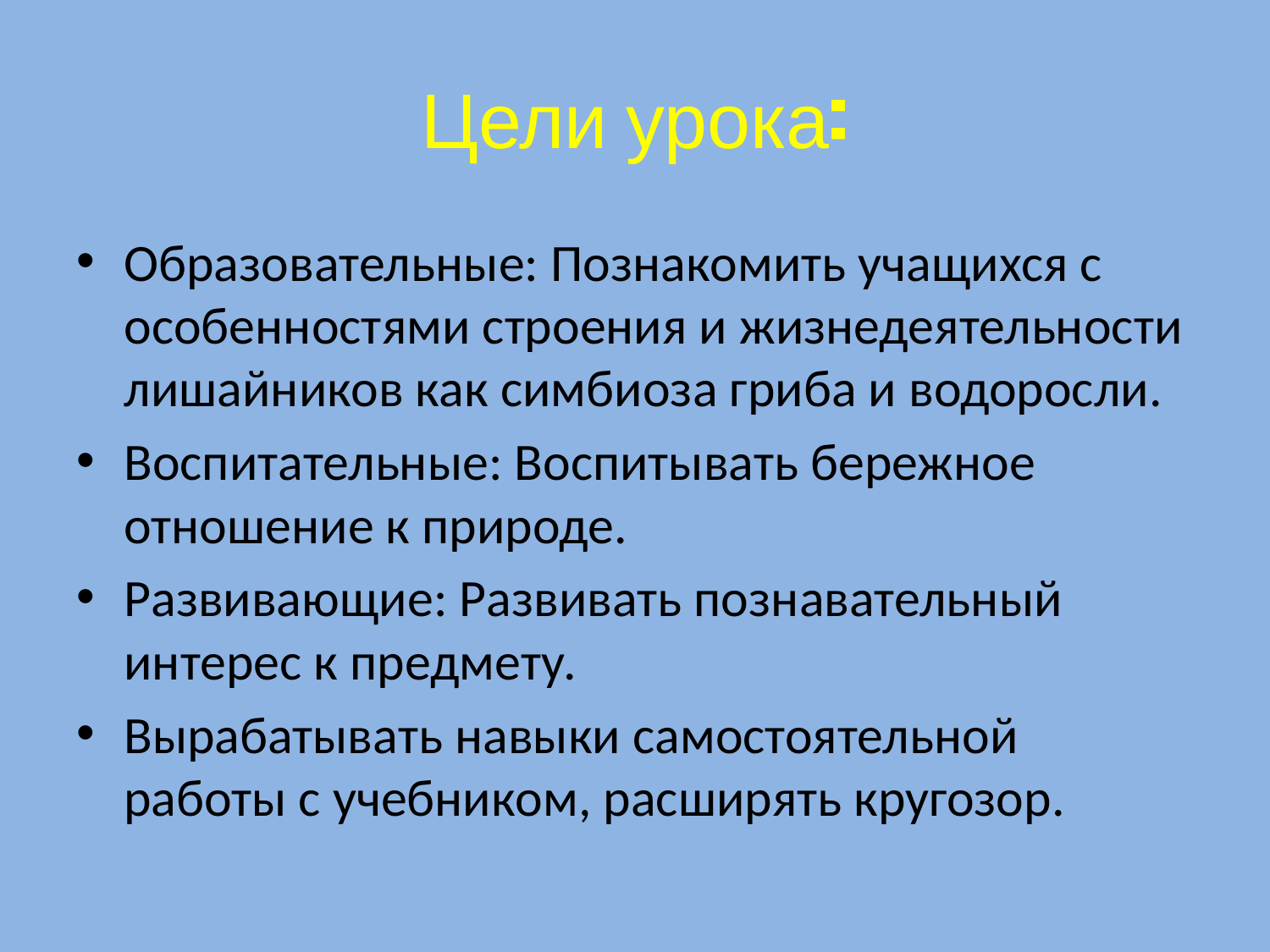

# Цели урока:
Образовательные: Познакомить учащихся с особенностями строения и жизнедеятельности лишайников как симбиоза гриба и водоросли.
Воспитательные: Воспитывать бережное отношение к природе.
Развивающие: Развивать познавательный интерес к предмету.
Вырабатывать навыки самостоятельной работы с учебником, расширять кругозор.